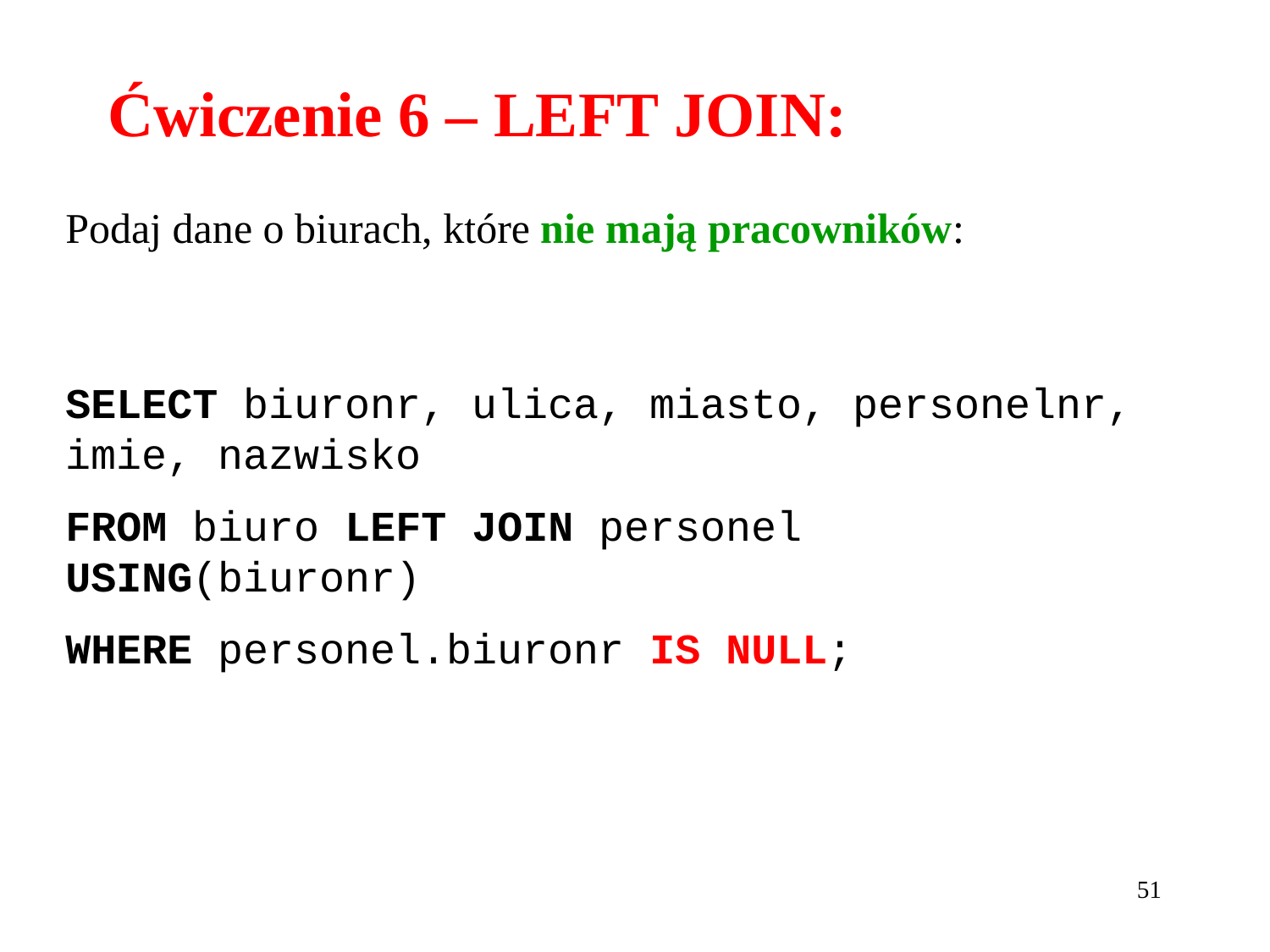

# Ćwiczenie 6 – LEFT JOIN:
Podaj dane o biurach, które nie mają pracowników:
SELECT biuronr, ulica, miasto, personelnr, imie, nazwisko
FROM biuro LEFT JOIN personel USING(biuronr)
WHERE personel.biuronr IS NULL;
51